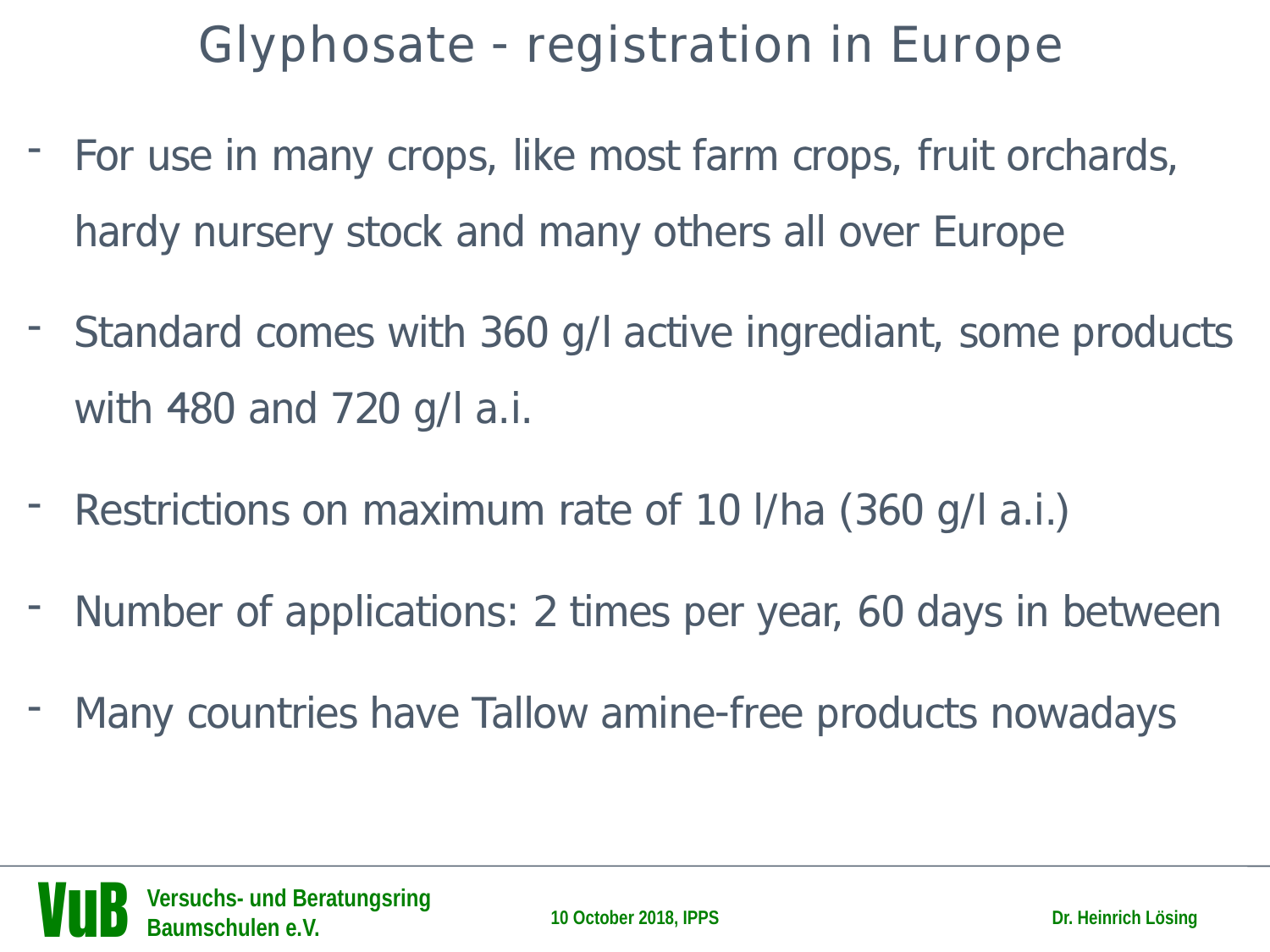

Glyphosate - registration in Europe
For use in many crops, like most farm crops, fruit orchards, hardy nursery stock and many others all over Europe

Standard comes with 360 g/l active ingrediant, some products with 480 and 720 g/l a.i.

Restrictions on maximum rate of 10 l/ha (360 g/l a.i.)

Number of applications: 2 times per year, 60 days in between

Many countries have Tallow amine-free products nowadays